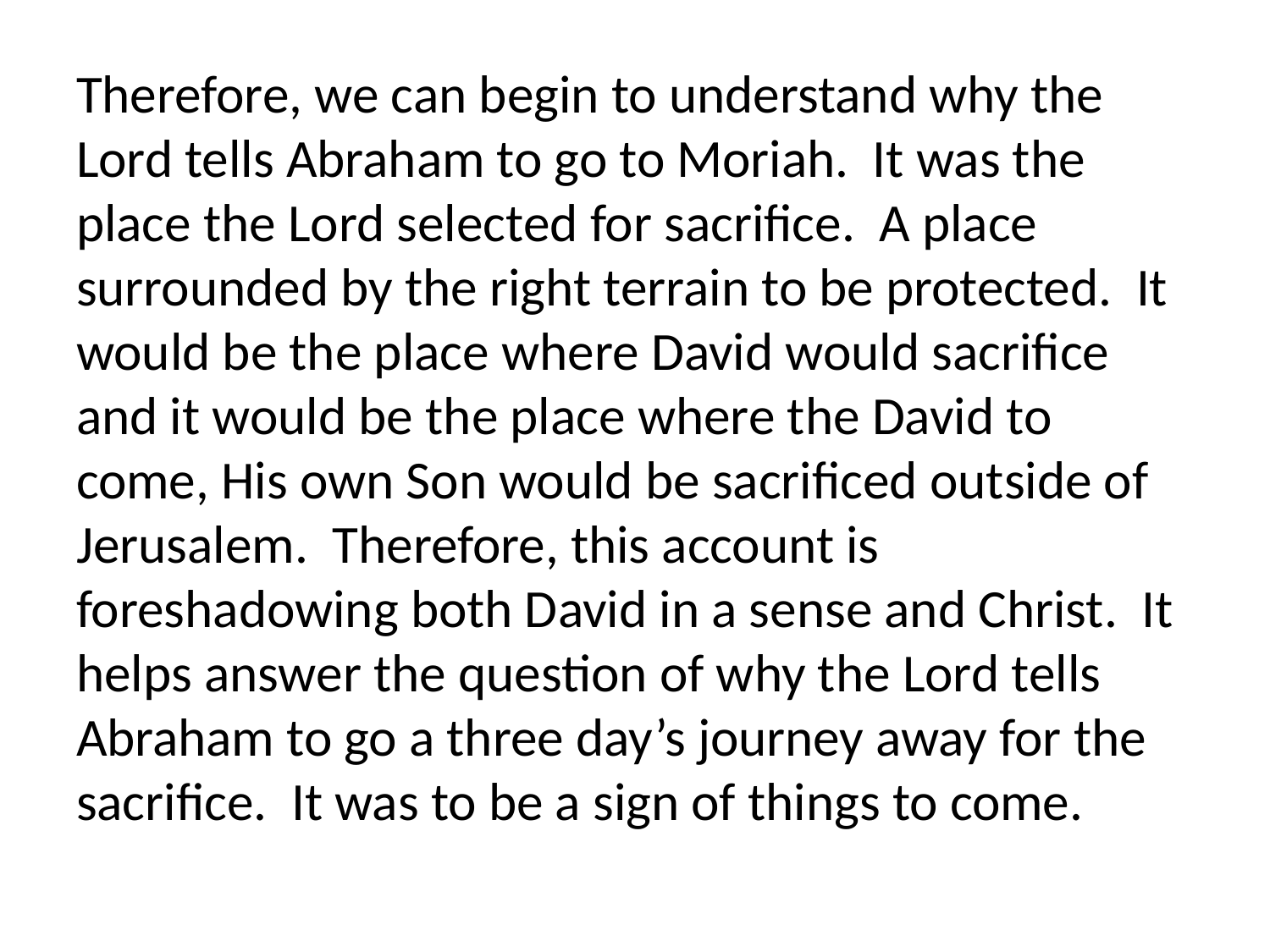

Therefore, we can begin to understand why the Lord tells Abraham to go to Moriah.  It was the place the Lord selected for sacrifice.  A place surrounded by the right terrain to be protected.  It would be the place where David would sacrifice and it would be the place where the David to come, His own Son would be sacrificed outside of Jerusalem.  Therefore, this account is foreshadowing both David in a sense and Christ.  It helps answer the question of why the Lord tells Abraham to go a three day’s journey away for the sacrifice.  It was to be a sign of things to come.